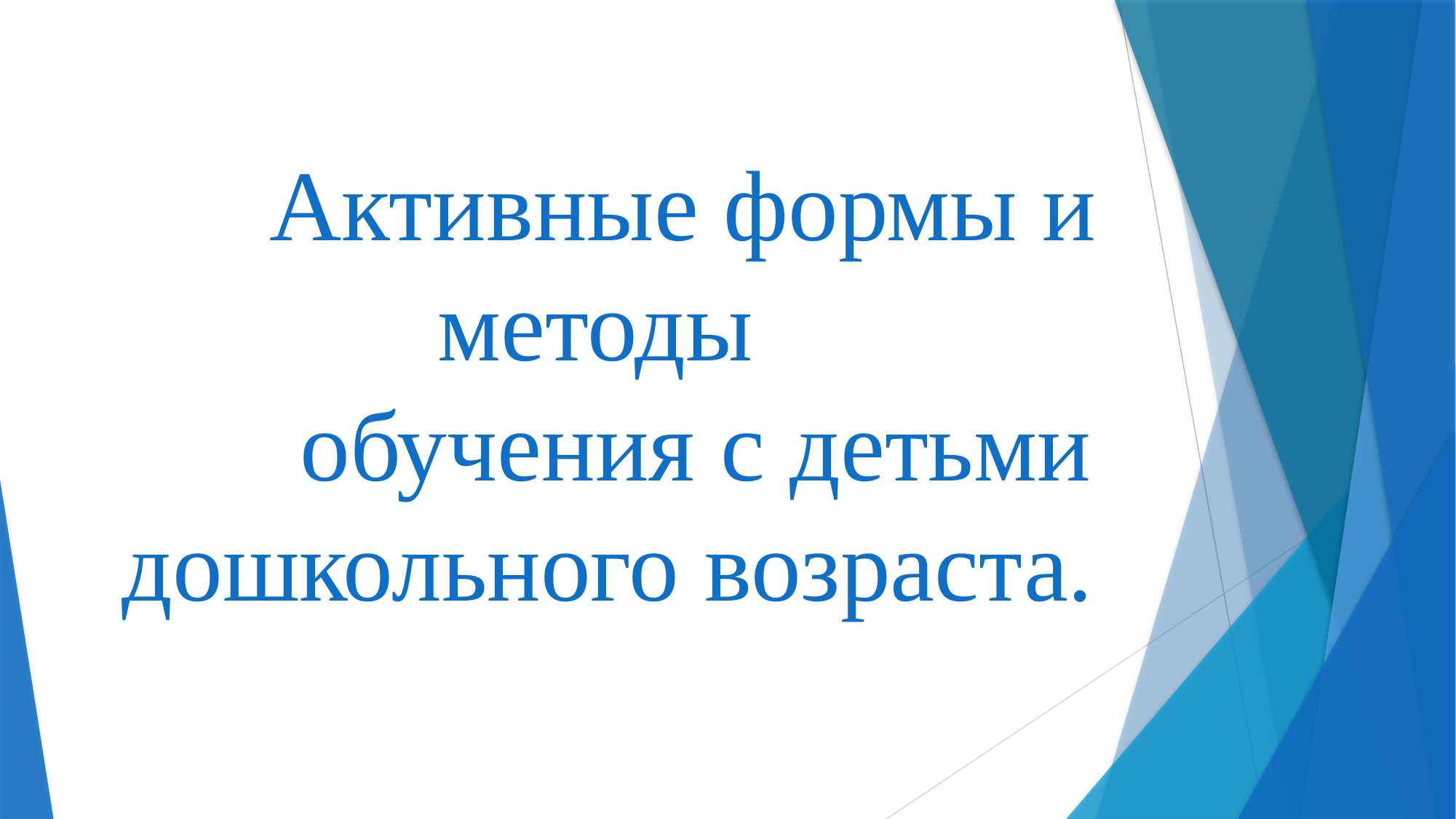

# Активные формы и методы обучения c детьми дошкольного возраста.